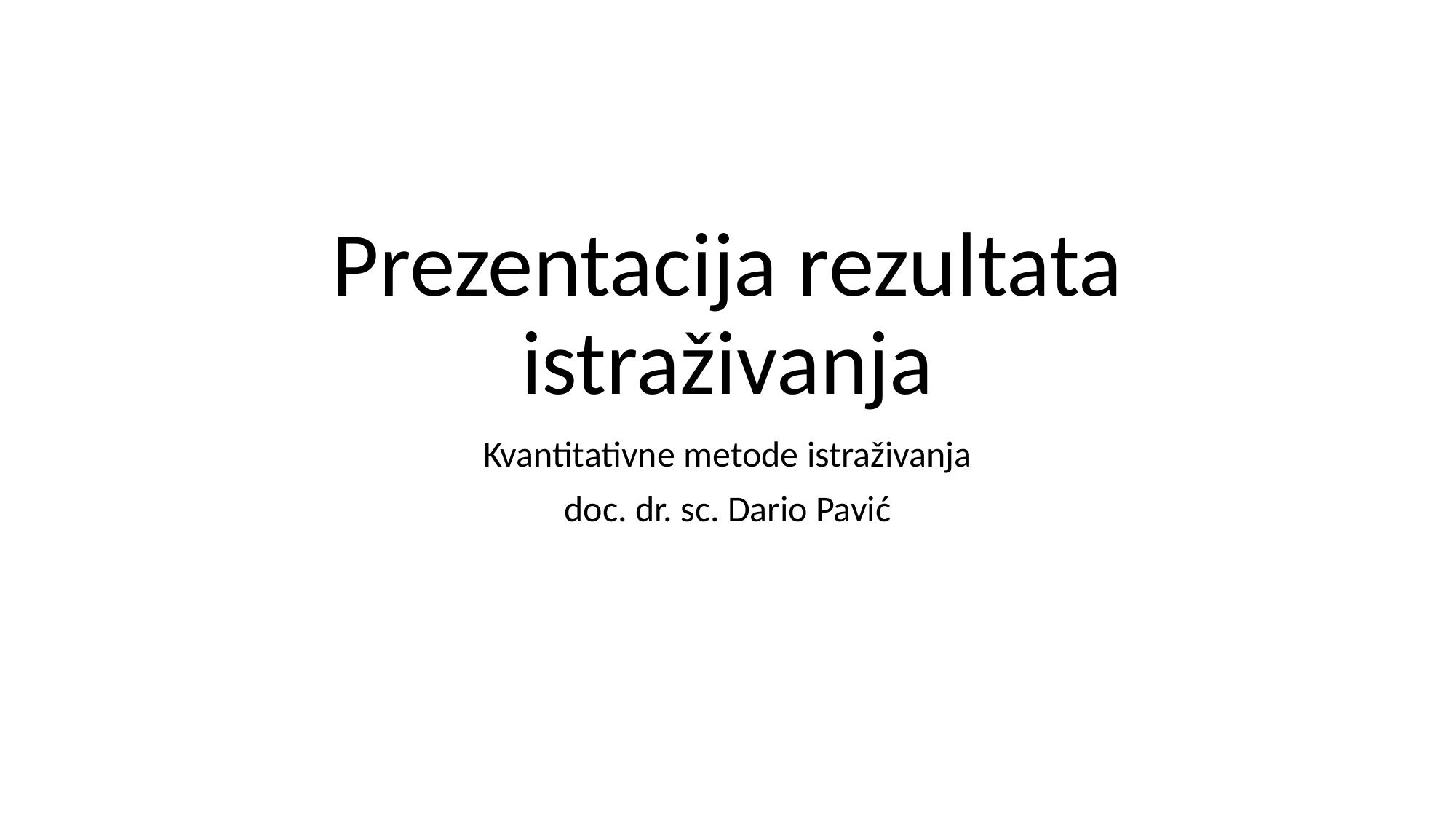

# Prezentacija rezultata istraživanja
Kvantitativne metode istraživanja
doc. dr. sc. Dario Pavić